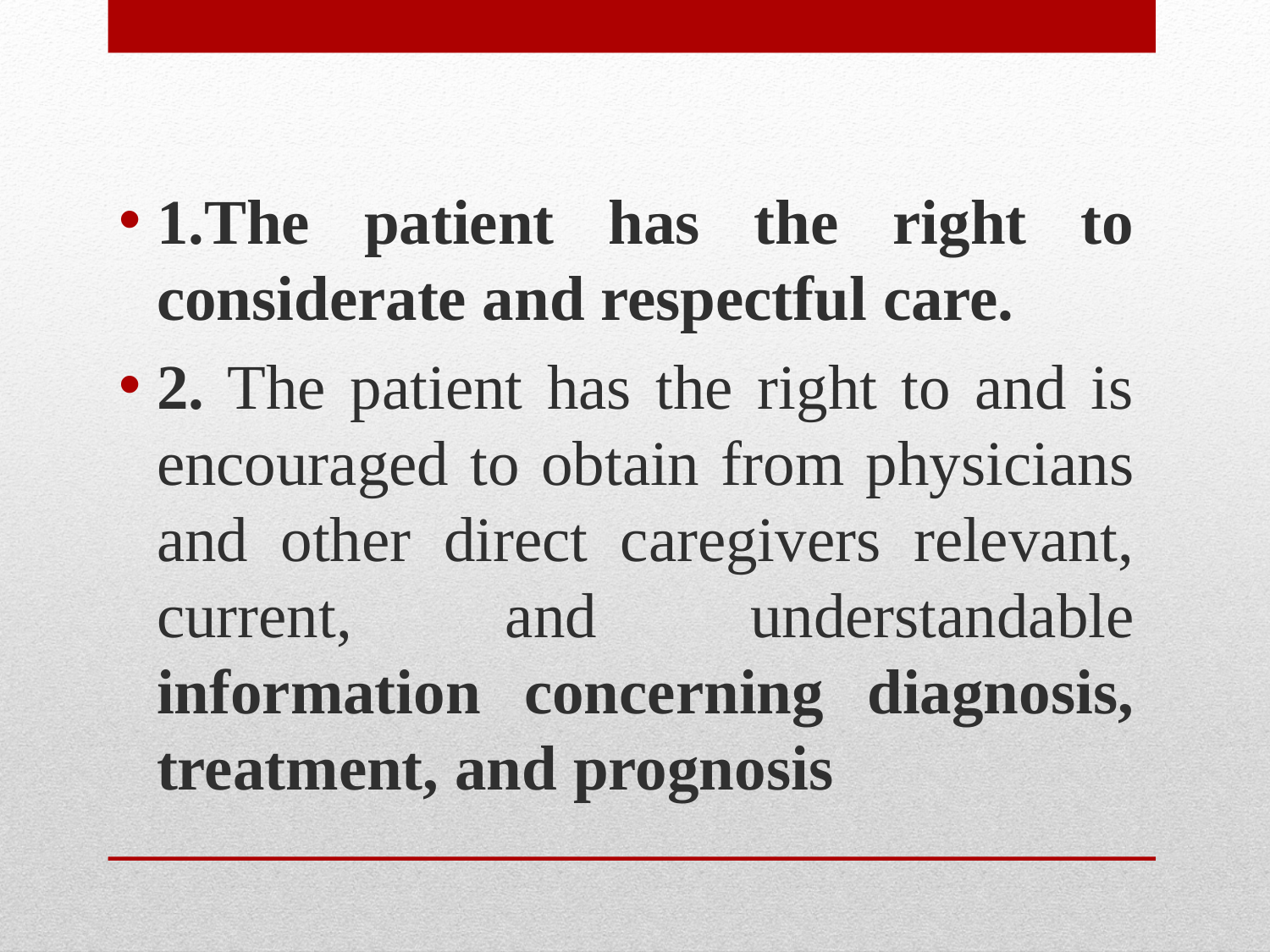

1.The patient has the right to considerate and respectful care.
2. The patient has the right to and is encouraged to obtain from physicians and other direct caregivers relevant, current, and understandable information concerning diagnosis, treatment, and prognosis